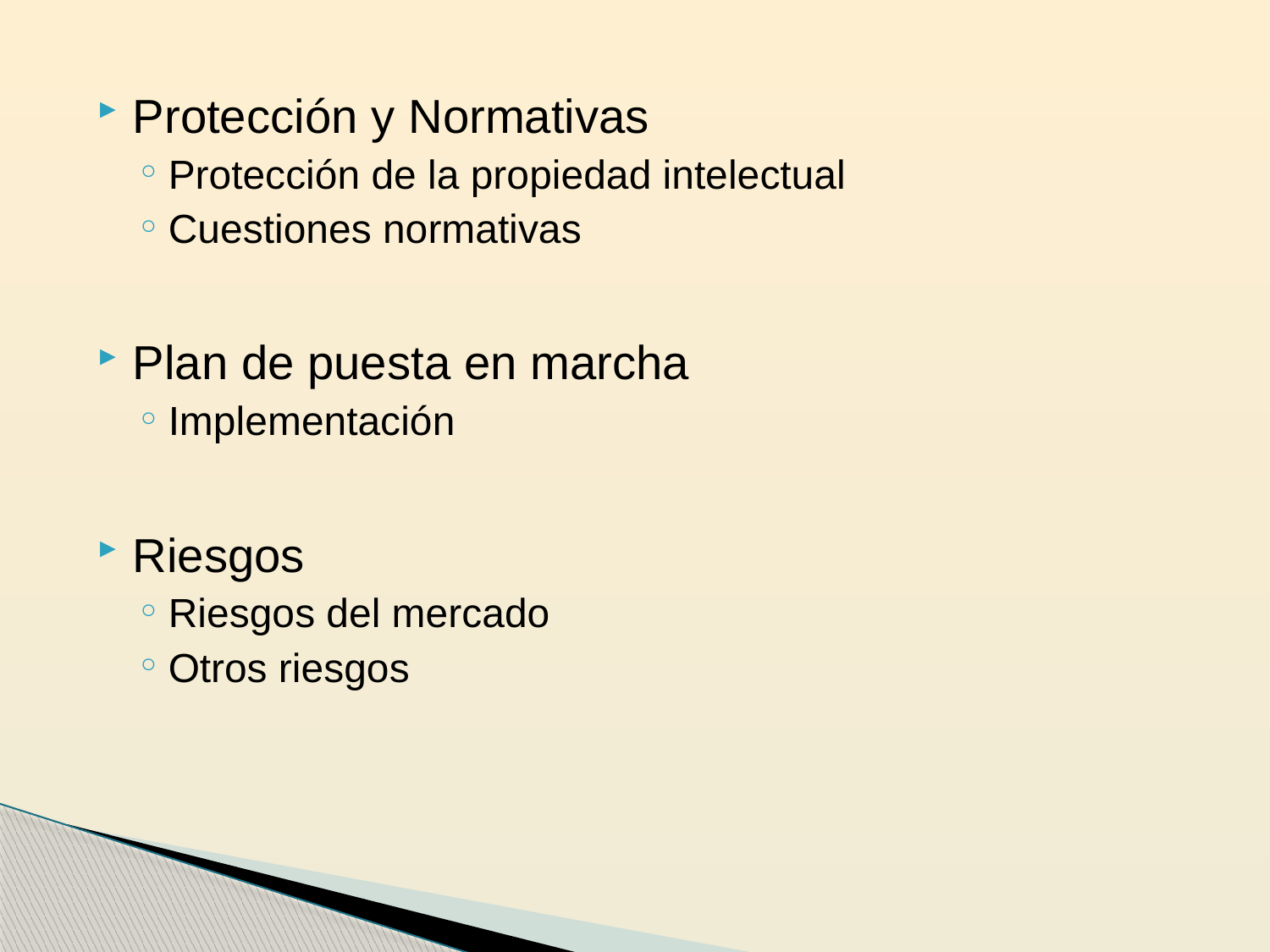

Protección y Normativas
Protección de la propiedad intelectual
Cuestiones normativas

Plan de puesta en marcha
Implementación

Riesgos
Riesgos del mercado
Otros riesgos